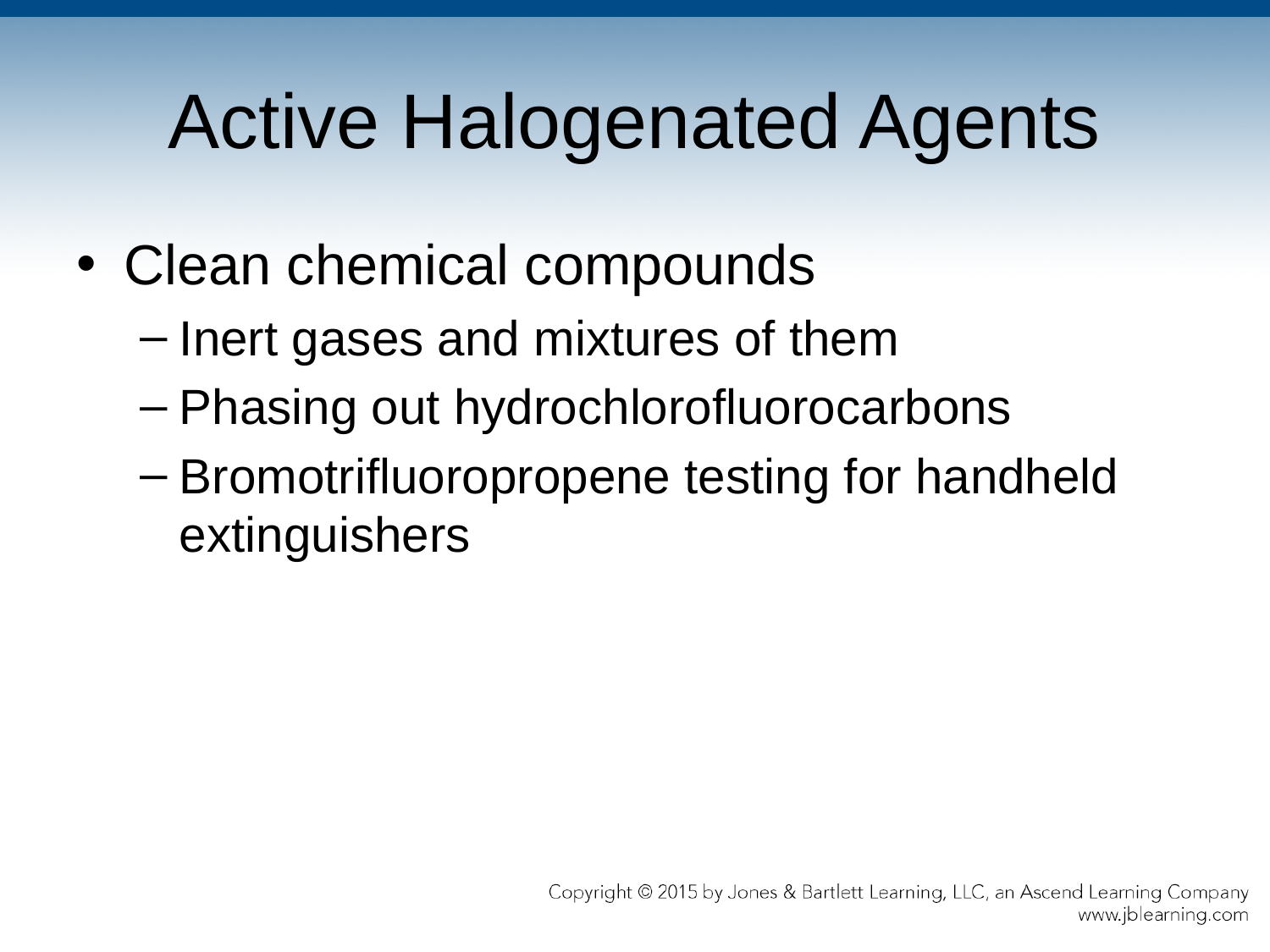

# Active Halogenated Agents
Clean chemical compounds
Inert gases and mixtures of them
Phasing out hydrochlorofluorocarbons
Bromotrifluoropropene testing for handheld extinguishers